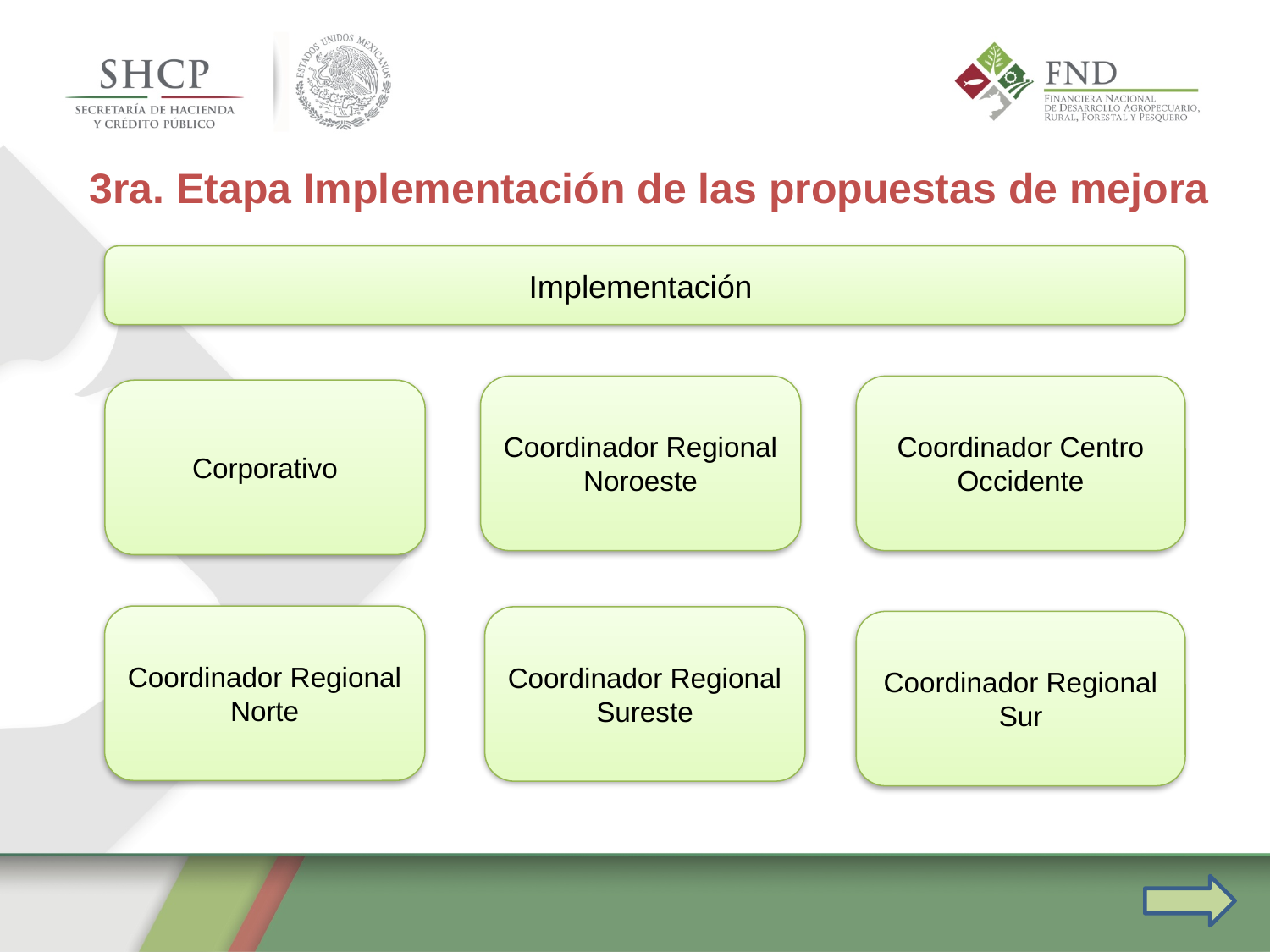

3ra. Etapa Implementación de las propuestas de mejora
Implementación
Coordinador Regional Noroeste
Coordinador Centro Occidente
Corporativo
Coordinador Regional Norte
Coordinador Regional Sureste
Coordinador Regional Sur